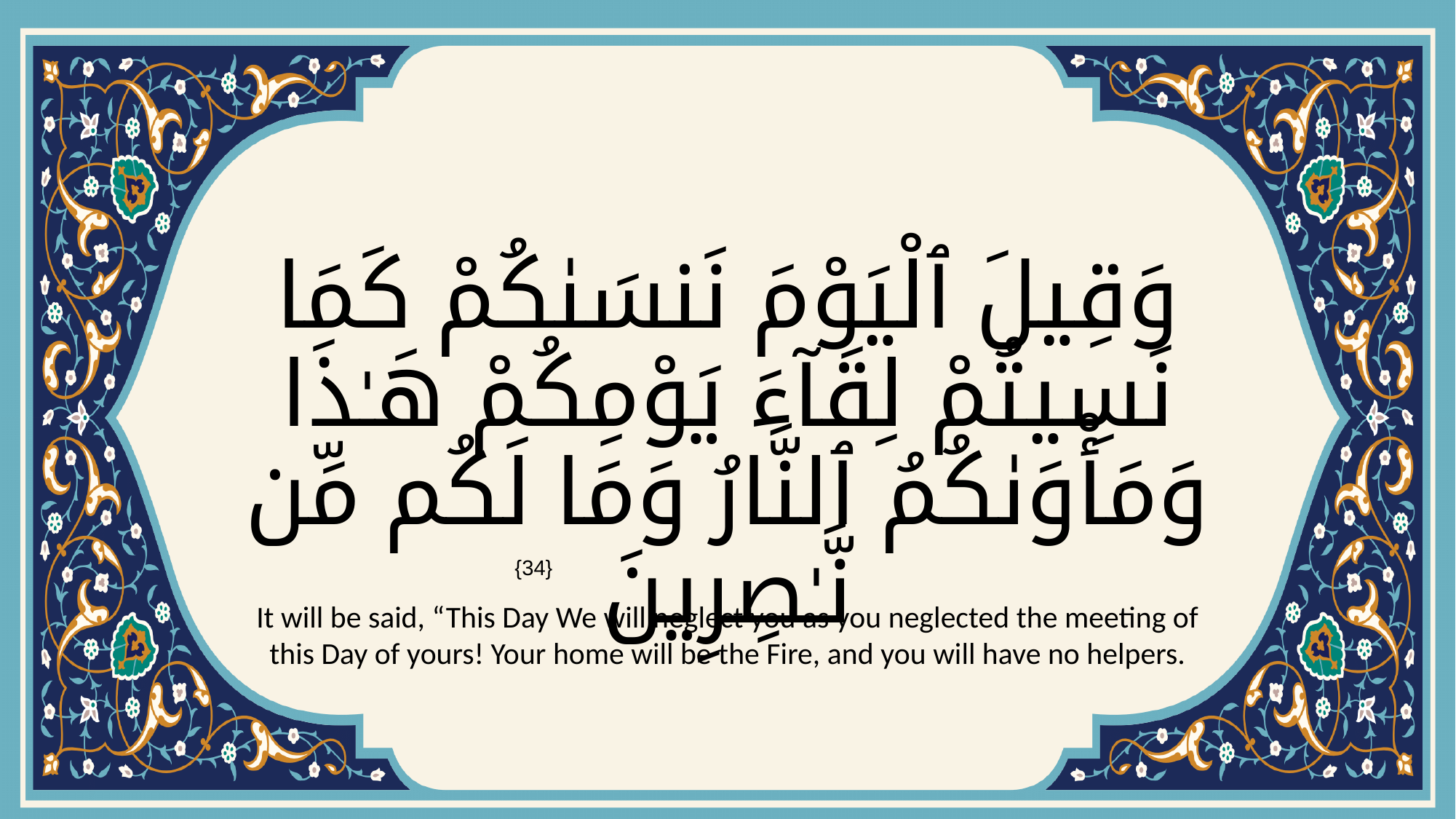

# وَقِيلَ ٱلْيَوْمَ نَنسَىٰكُمْ كَمَا نَسِيتُمْ لِقَآءَ يَوْمِكُمْ هَـٰذَا وَمَأْوَىٰكُمُ ٱلنَّارُ وَمَا لَكُم مِّن نَّـٰصِرِينَ
{34}
It will be said, “This Day We will neglect you as you neglected the meeting of this Day of yours! Your home will be the Fire, and you will have no helpers.